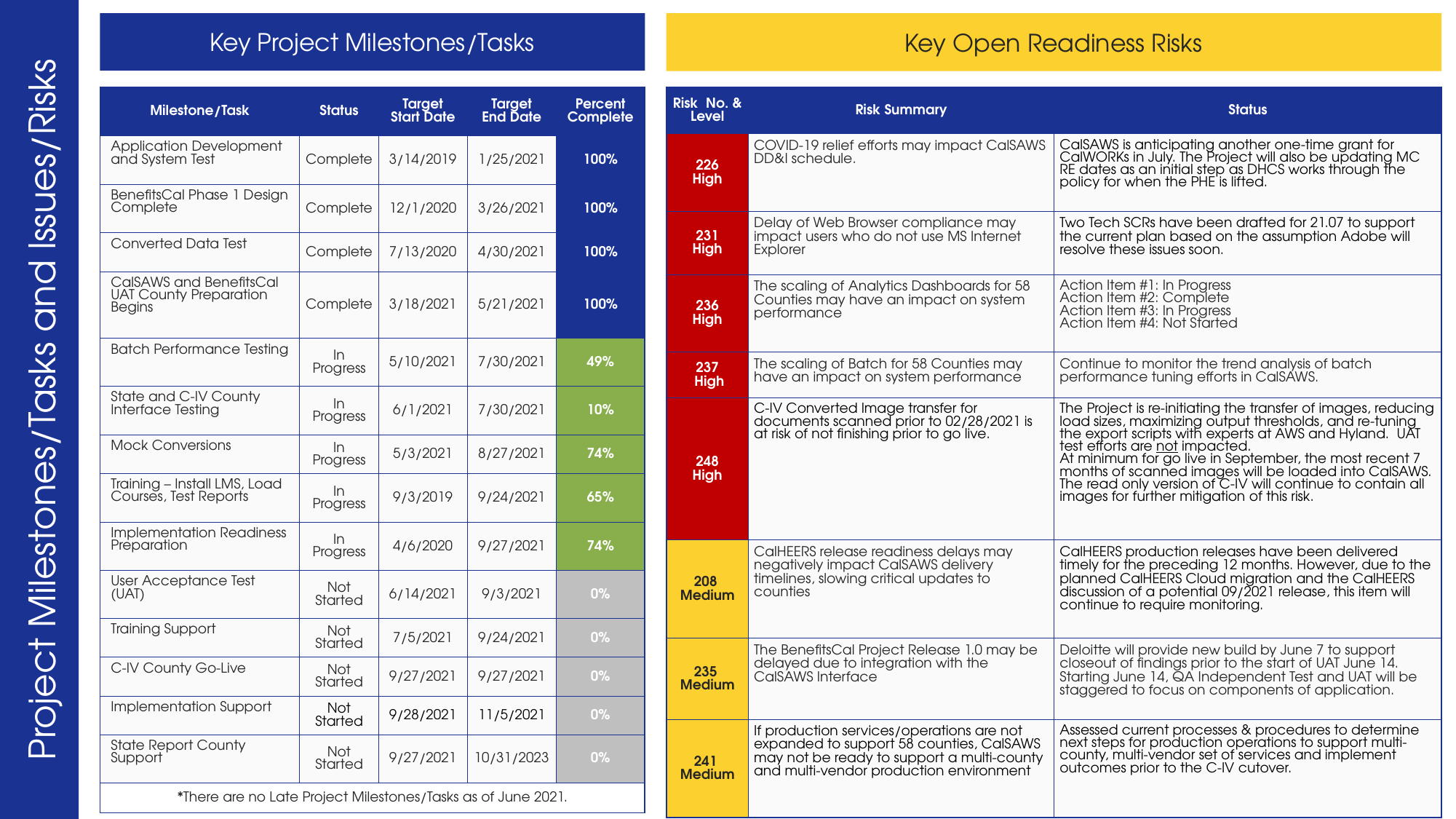

Key Project Milestones/Tasks
Key Open Readiness Risks
| Risk No. & Level | Risk Summary | Status |
| --- | --- | --- |
| 226 High | COVID-19 relief efforts may impact CalSAWS DD&I schedule. | CalSAWS is anticipating another one-time grant for CalWORKs in July. The Project will also be updating MC RE dates as an initial step as DHCS works through the policy for when the PHE is lifted. |
| 231 High | Delay of Web Browser compliance may impact users who do not use MS Internet Explorer | Two Tech SCRs have been drafted for 21.07 to support the current plan based on the assumption Adobe will resolve these issues soon. ​ |
| 236 High | The scaling of Analytics Dashboards for 58 Counties may have an impact on system performance | Action Item #1: In Progress Action Item #2: Complete Action Item #3: In Progress Action Item #4: Not Started |
| 237 High | The scaling of Batch for 58 Counties may have an impact on system performance | Continue to monitor the trend analysis of batch performance tuning efforts in CalSAWS. |
| 248 High | C-IV Converted Image transfer for documents scanned prior to 02/28/2021 is at risk of not finishing prior to go live. | The Project is re-initiating the transfer of images, reducing load sizes, maximizing output thresholds, and re-tuning the export scripts with experts at AWS and Hyland. UAT test efforts are not impacted. At minimum for go live in September, the most recent 7 months of scanned images will be loaded into CalSAWS.  The read only version of C-IV will continue to contain all images for further mitigation of this risk. |
| 208 Medium | CalHEERS release readiness delays may negatively impact CalSAWS delivery timelines, slowing critical updates to counties | CalHEERS production releases have been delivered timely for the preceding 12 months. However, due to the planned CalHEERS Cloud migration and the CalHEERS discussion of a potential 09/2021 release, this item will continue to require monitoring. |
| 235 Medium | The BenefitsCal Project Release 1.0 may be delayed due to integration with the CalSAWS Interface | Deloitte will provide new build by June 7 to support closeout of findings prior to the start of UAT June 14. Starting June 14, QA Independent Test and UAT will be staggered to focus on components of application. |
| 241 Medium | If production services/operations are not expanded to support 58 counties, CalSAWS may not be ready to support a multi-county and multi-vendor production environment | Assessed current processes & procedures to determine next steps for production operations to support multi-county, multi-vendor set of services and implement outcomes prior to the C-IV cutover. |
| Milestone/Task | Status | Target Start Date | Target End Date | Percent Complete |
| --- | --- | --- | --- | --- |
| Application Development and System Test | Complete | 3/14/2019 | 1/25/2021 | 100% |
| BenefitsCal Phase 1 Design Complete | Complete | 12/1/2020 | 3/26/2021 | 100% |
| Converted Data Test | Complete | 7/13/2020 | 4/30/2021 | 100% |
| CalSAWS and BenefitsCal UAT County Preparation Begins | Complete | 3/18/2021 | 5/21/2021 | 100% |
| Batch Performance Testing | In Progress | 5/10/2021 | 7/30/2021 | 49% |
| State and C-IV County Interface Testing | In Progress | 6/1/2021 | 7/30/2021 | 10% |
| Mock Conversions | In Progress | 5/3/2021 | 8/27/2021 | 74% |
| Training – Install LMS, Load Courses, Test Reports | In Progress | 9/3/2019 | 9/24/2021 | 65% |
| Implementation Readiness Preparation | In Progress | 4/6/2020 | 9/27/2021 | 74% |
| User Acceptance Test (UAT) | Not Started | 6/14/2021 | 9/3/2021 | 0% |
| Training Support | Not Started | 7/5/2021 | 9/24/2021 | 0% |
| C-IV County Go-Live | Not Started | 9/27/2021 | 9/27/2021 | 0% |
| Implementation Support | Not Started | 9/28/2021 | 11/5/2021 | 0% |
| State Report County Support | Not Started | 9/27/2021 | 10/31/2023 | 0% |
| \*There are no Late Project Milestones/Tasks as of June 2021. |  |  |  |  |
Project Milestones/Tasks and Issues/Risks